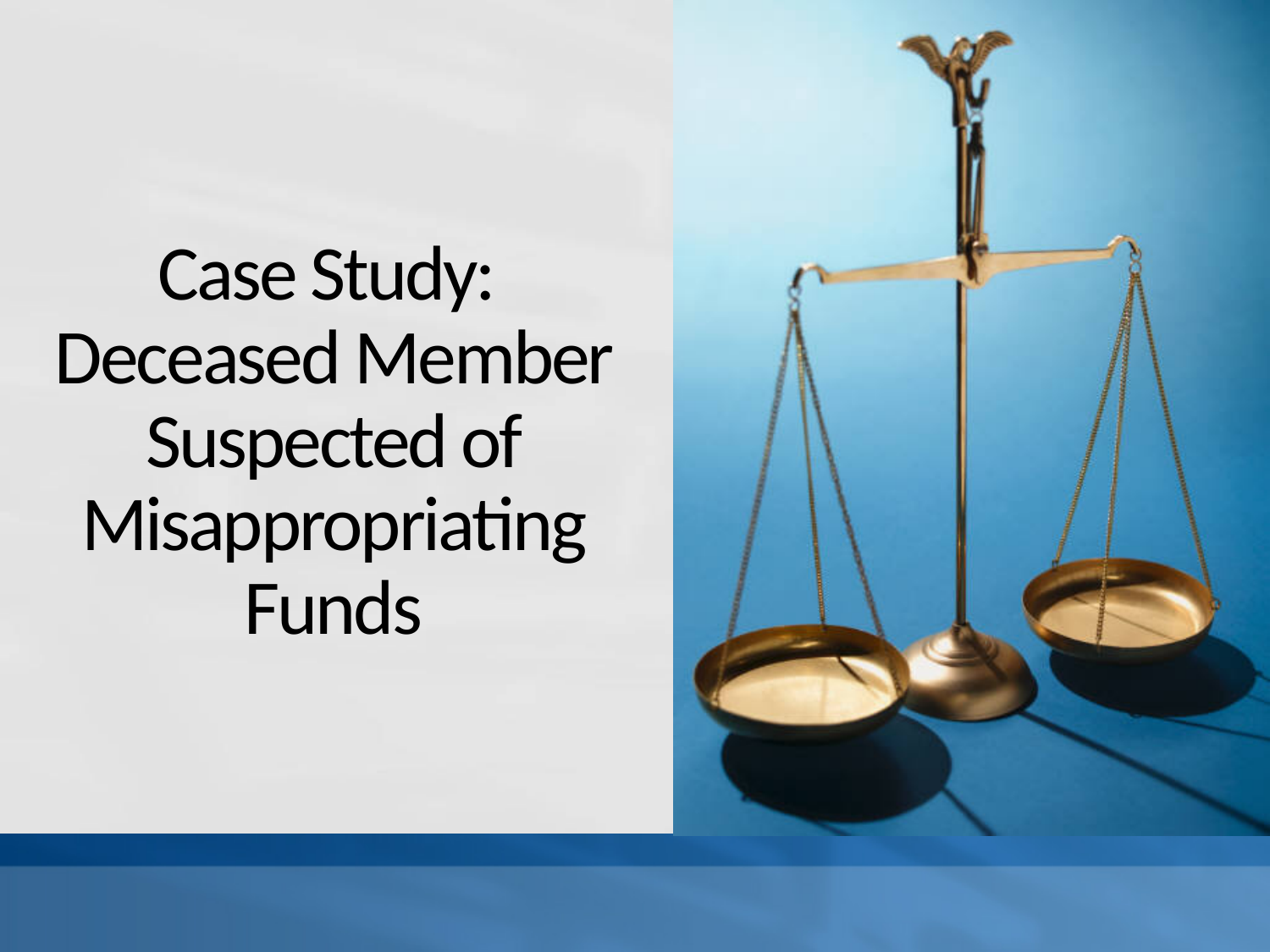

# Case Study:  Deceased Member Suspected of Misappropriating Funds